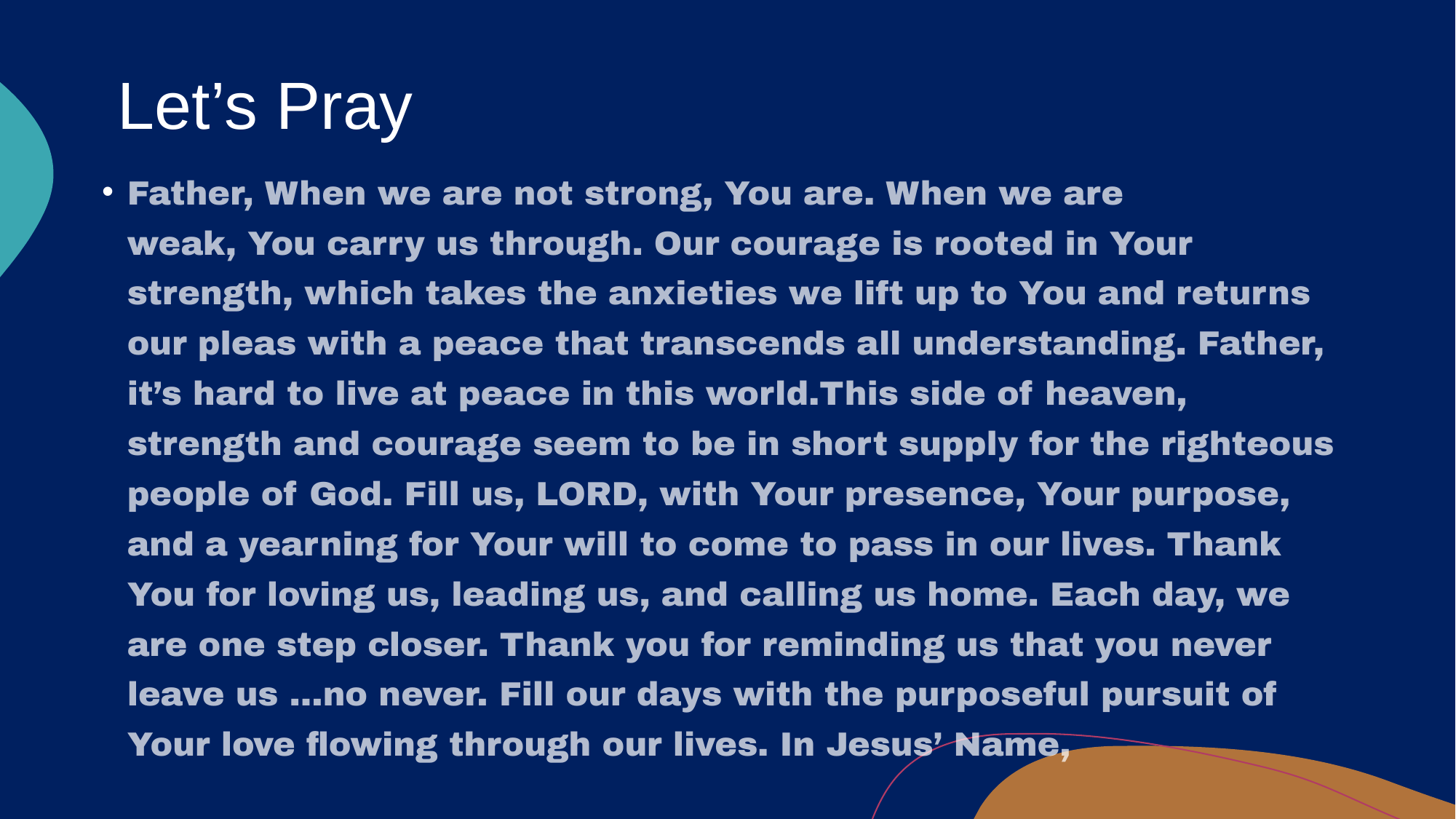

# Let’s Pray
Father, When we are not strong, You are. When we are weak, You carry us through. Our courage is rooted in Your strength, which takes the anxieties we lift up to You and returns our pleas with a peace that transcends all understanding. Father, it’s hard to live at peace in this world.This side of heaven, strength and courage seem to be in short supply for the righteous people of God. Fill us, LORD, with Your presence, Your purpose, and a yearning for Your will to come to pass in our lives. Thank You for loving us, leading us, and calling us home. Each day, we are one step closer. Thank you for reminding us that you never leave us …no never. Fill our days with the purposeful pursuit of Your love flowing through our lives. In Jesus’ Name,